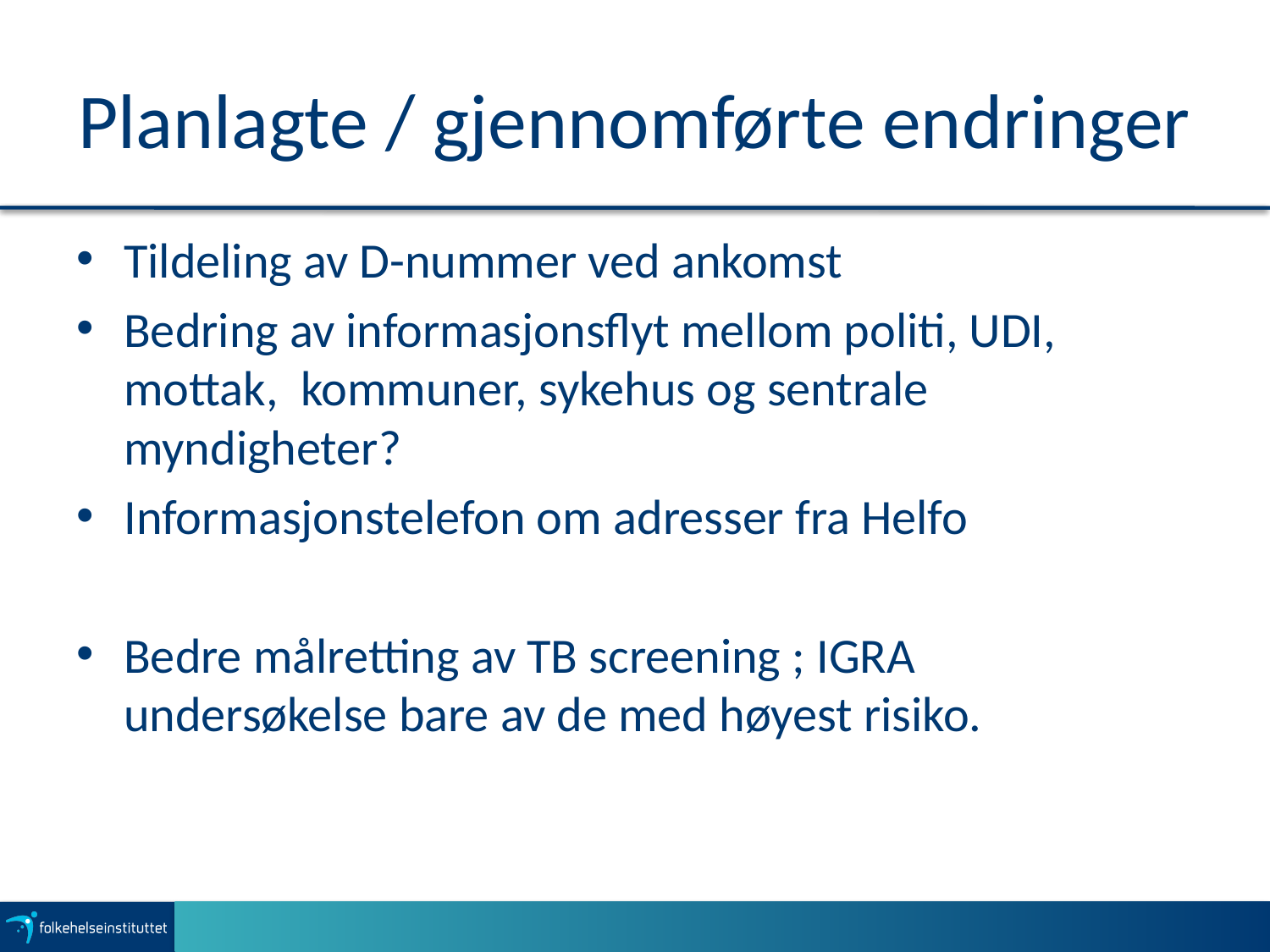

# Planlagte / gjennomførte endringer
Tildeling av D-nummer ved ankomst
Bedring av informasjonsflyt mellom politi, UDI, mottak,  kommuner, sykehus og sentrale myndigheter?
Informasjonstelefon om adresser fra Helfo

Bedre målretting av TB screening ; IGRA undersøkelse bare av de med høyest risiko.